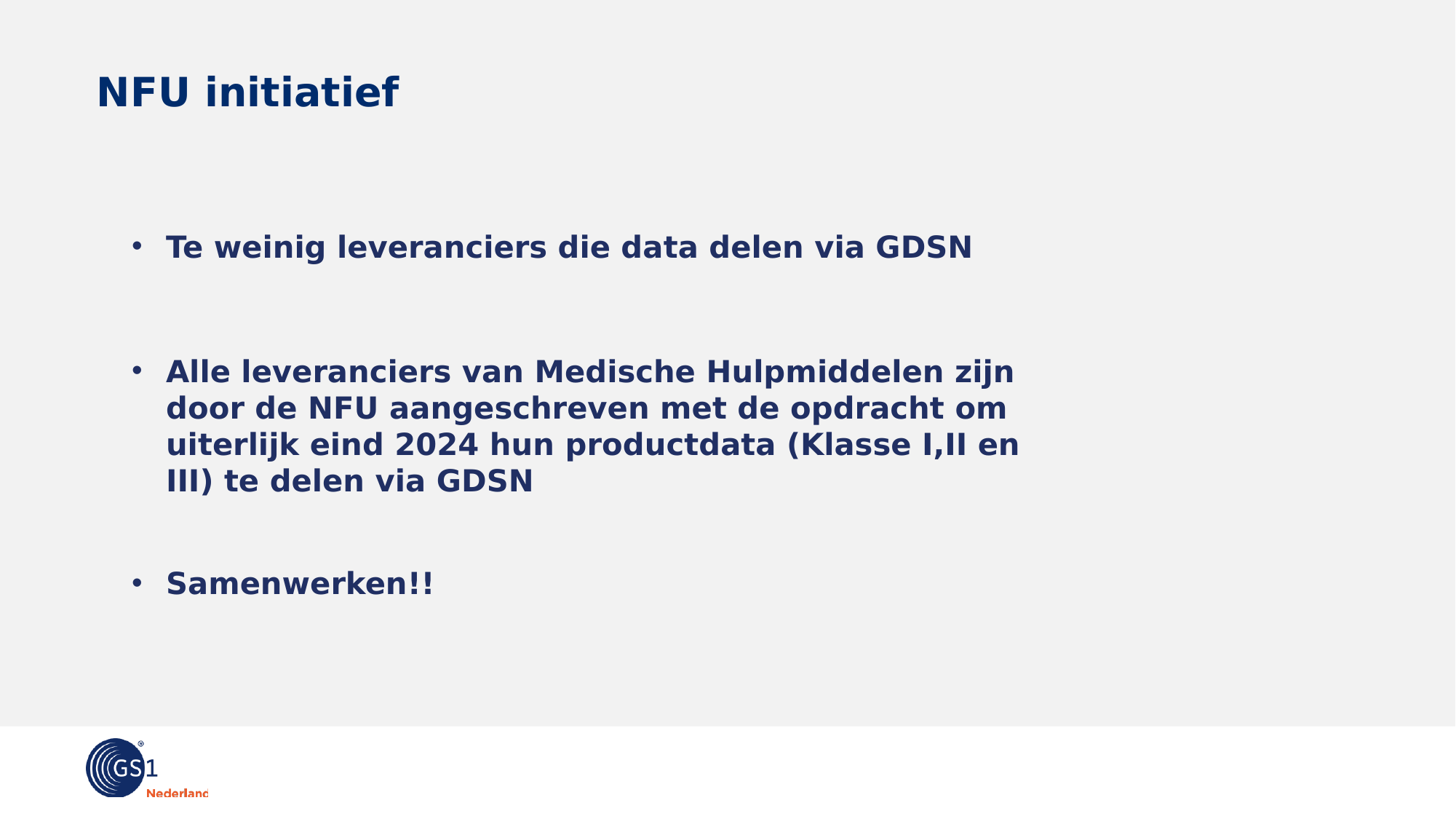

# NFU initiatief

Te weinig leveranciers die data delen via GDSN
Alle leveranciers van Medische Hulpmiddelen zijn door de NFU aangeschreven met de opdracht om uiterlijk eind 2024 hun productdata (Klasse I,II en III) te delen via GDSN

Samenwerken!!